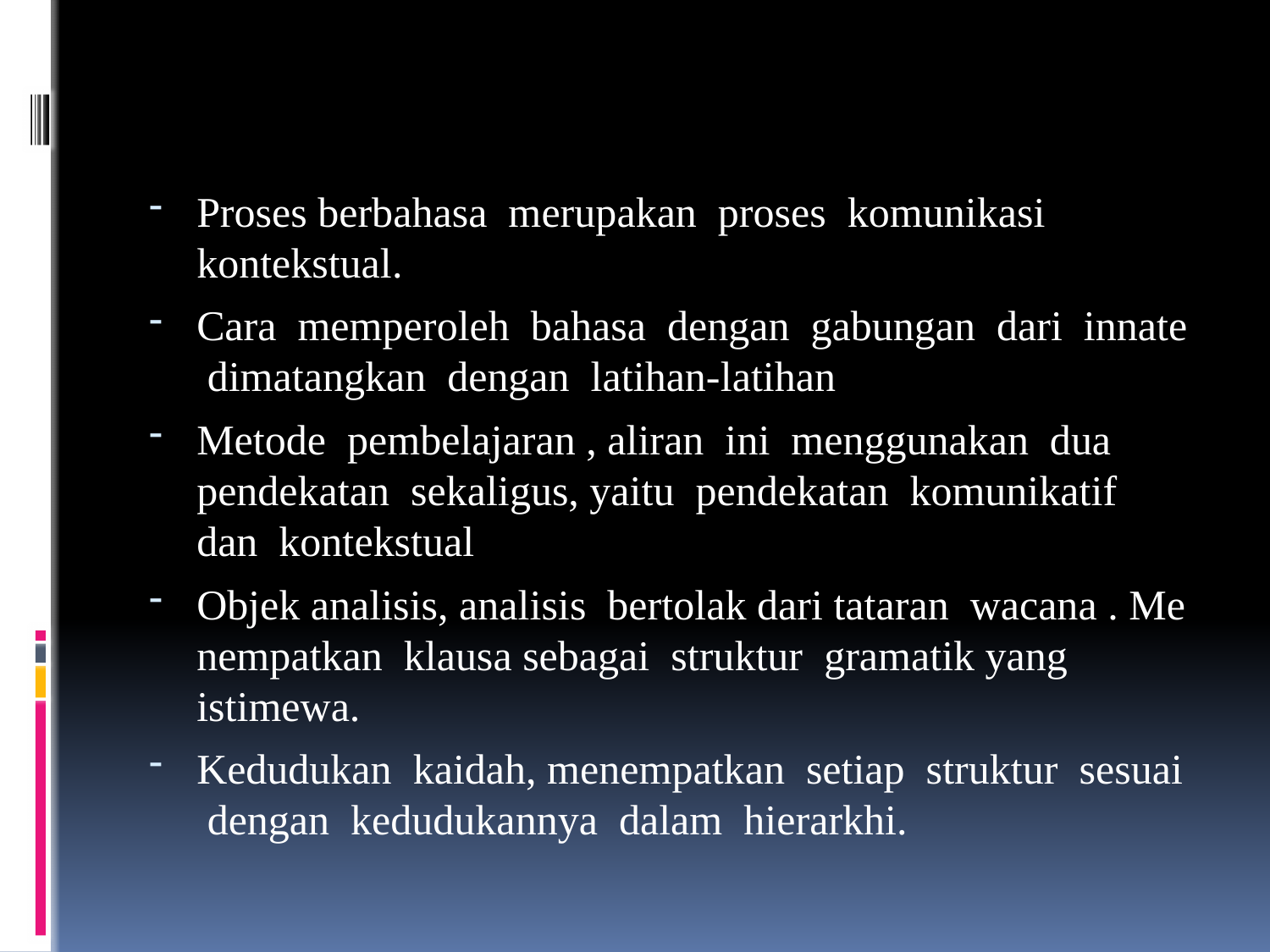

#
Proses berbahasa  merupakan  proses  komunikasi  kontekstual.
Cara  memperoleh  bahasa  dengan  gabungan  dari  innate  dimatangkan  dengan  latihan-latihan
Metode  pembelajaran , aliran  ini  menggunakan  dua  pendekatan  sekaligus, yaitu  pendekatan  komunikatif  dan  kontekstual
Objek analisis, analisis  bertolak dari tataran  wacana . Me nempatkan  klausa sebagai  struktur  gramatik yang istimewa.
Kedudukan  kaidah, menempatkan  setiap  struktur  sesuai  dengan  kedudukannya  dalam  hierarkhi.